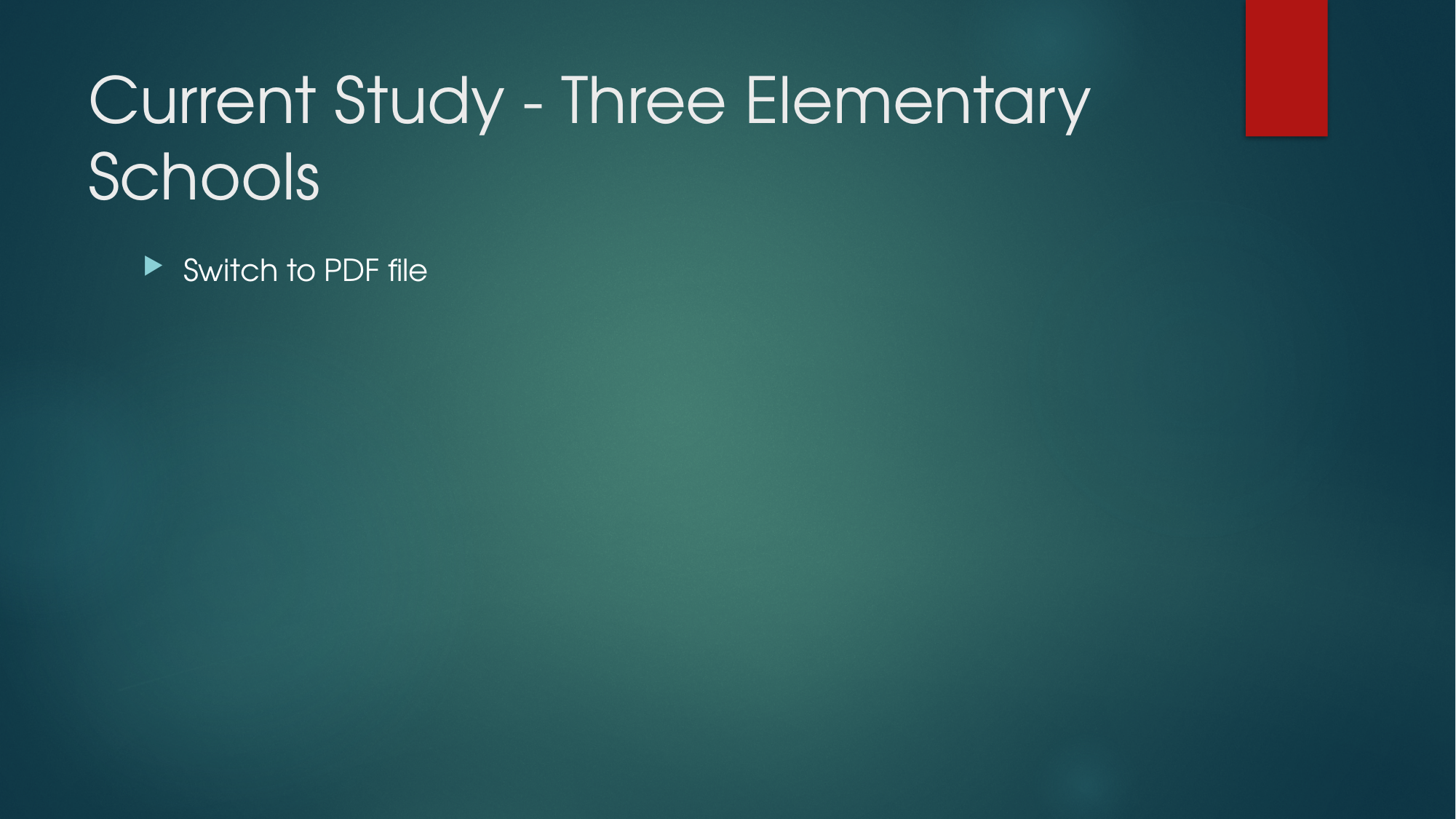

# Current Study - Three Elementary Schools
Switch to PDF file